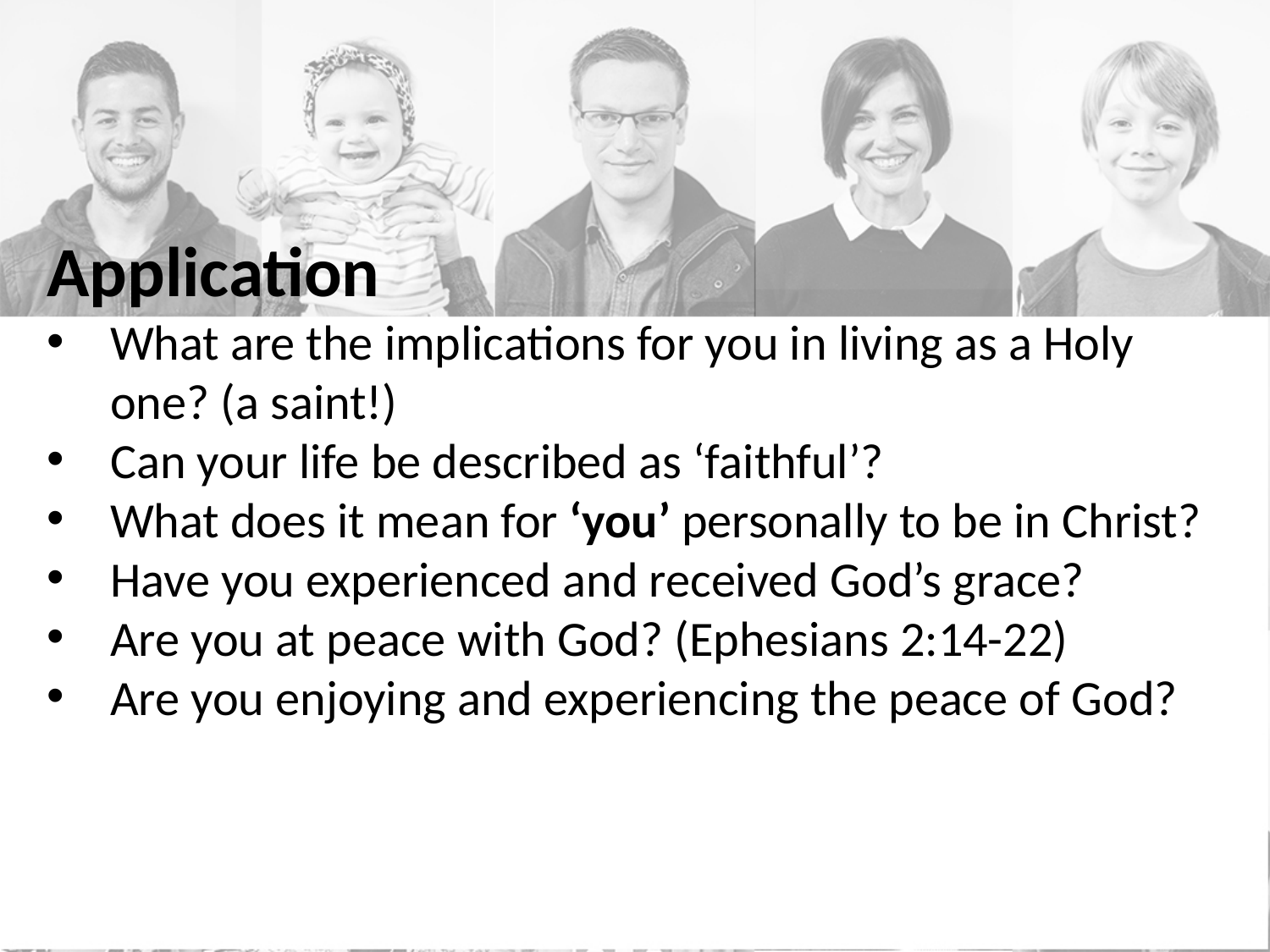

Application
What are the implications for you in living as a Holy one? (a saint!)
Can your life be described as ‘faithful’?
What does it mean for ‘you’ personally to be in Christ?
Have you experienced and received God’s grace?
Are you at peace with God? (Ephesians 2:14-22)
Are you enjoying and experiencing the peace of God?